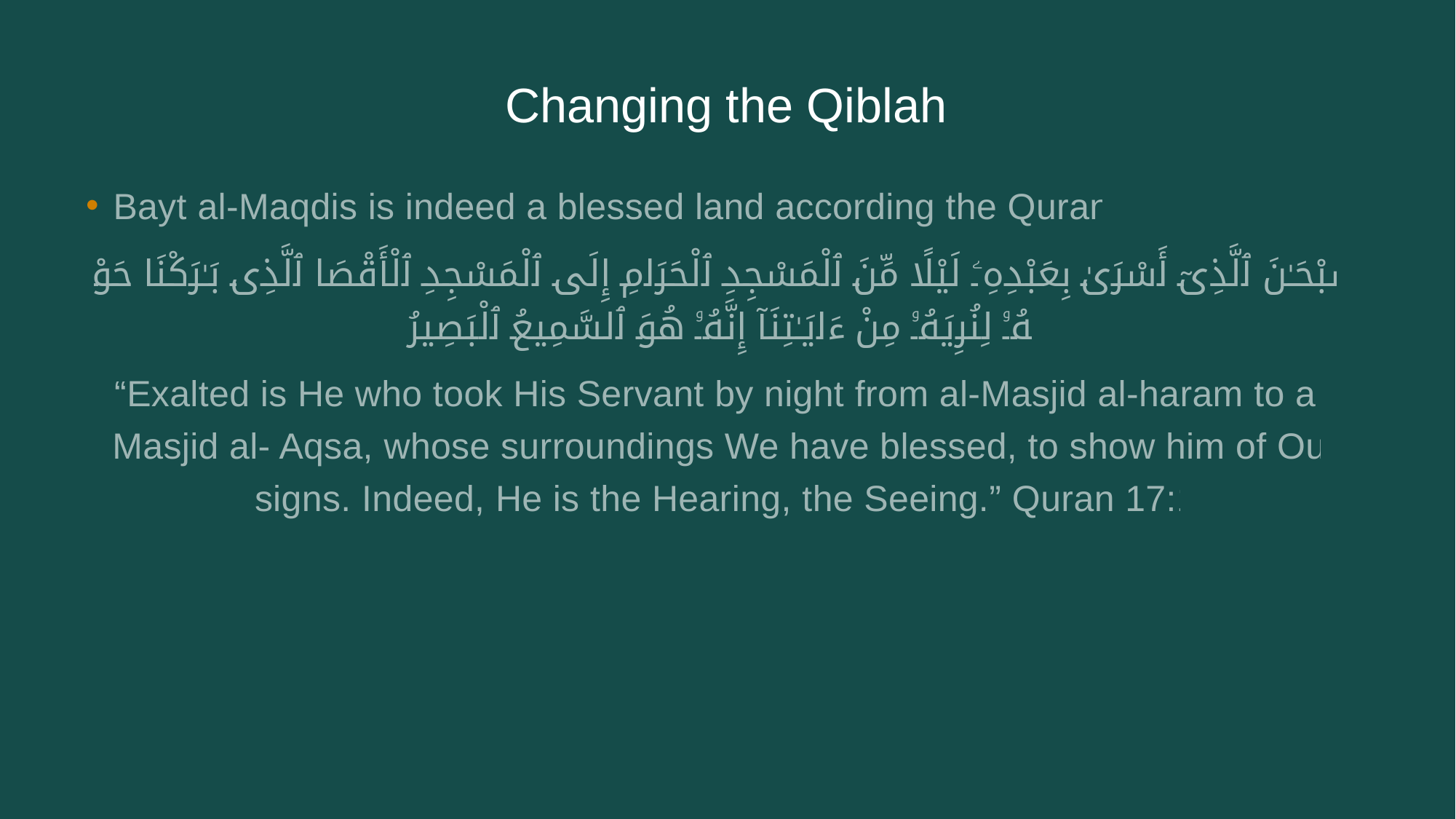

# Changing the Qiblah
Bayt al-Maqdis is indeed a blessed land according the Quran:
سُبْحَـٰنَ ٱلَّذِىٓ أَسْرَىٰ بِعَبْدِهِۦ لَيْلًا مِّنَ ٱلْمَسْجِدِ ٱلْحَرَامِ إِلَى ٱلْمَسْجِدِ ٱلْأَقْصَا ٱلَّذِى بَـٰرَكْنَا حَوْلَهُۥ لِنُرِيَهُۥ مِنْ ءَايَـٰتِنَآ إِنَّهُۥ هُوَ ٱلسَّمِيعُ ٱلْبَصِيرُ
“Exalted is He who took His Servant by night from al-Masjid al-haram to al-Masjid al- Aqsa, whose surroundings We have blessed, to show him of Our signs. Indeed, He is the Hearing, the Seeing.” Quran 17:1